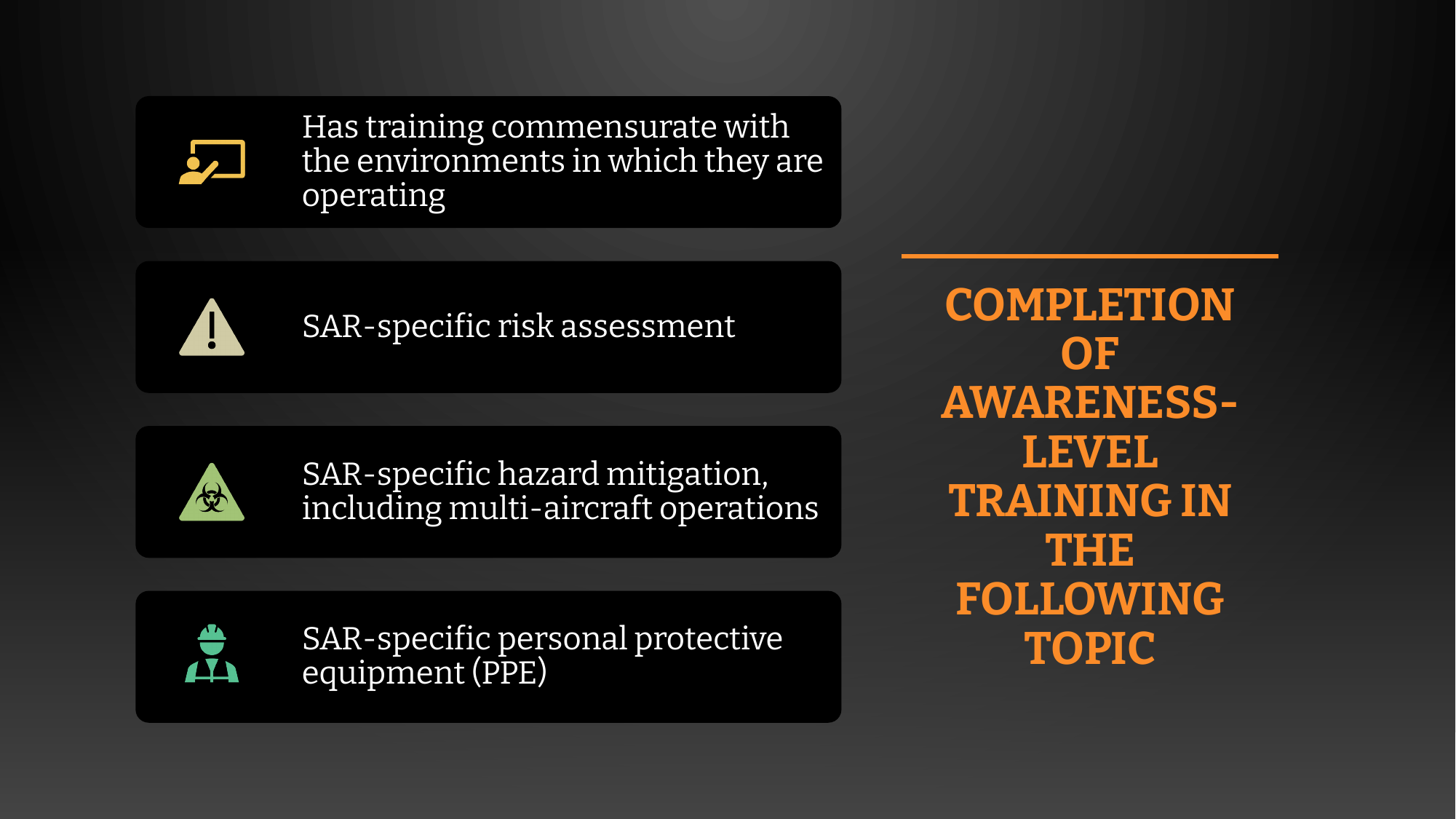

Has training commensurate with the environments in which they are operating
SAR-specific risk assessment
SAR-specific hazard mitigation, including multi-aircraft operations
SAR-specific personal protective equipment (PPE)

# Completion of awareness-level training in the following topic